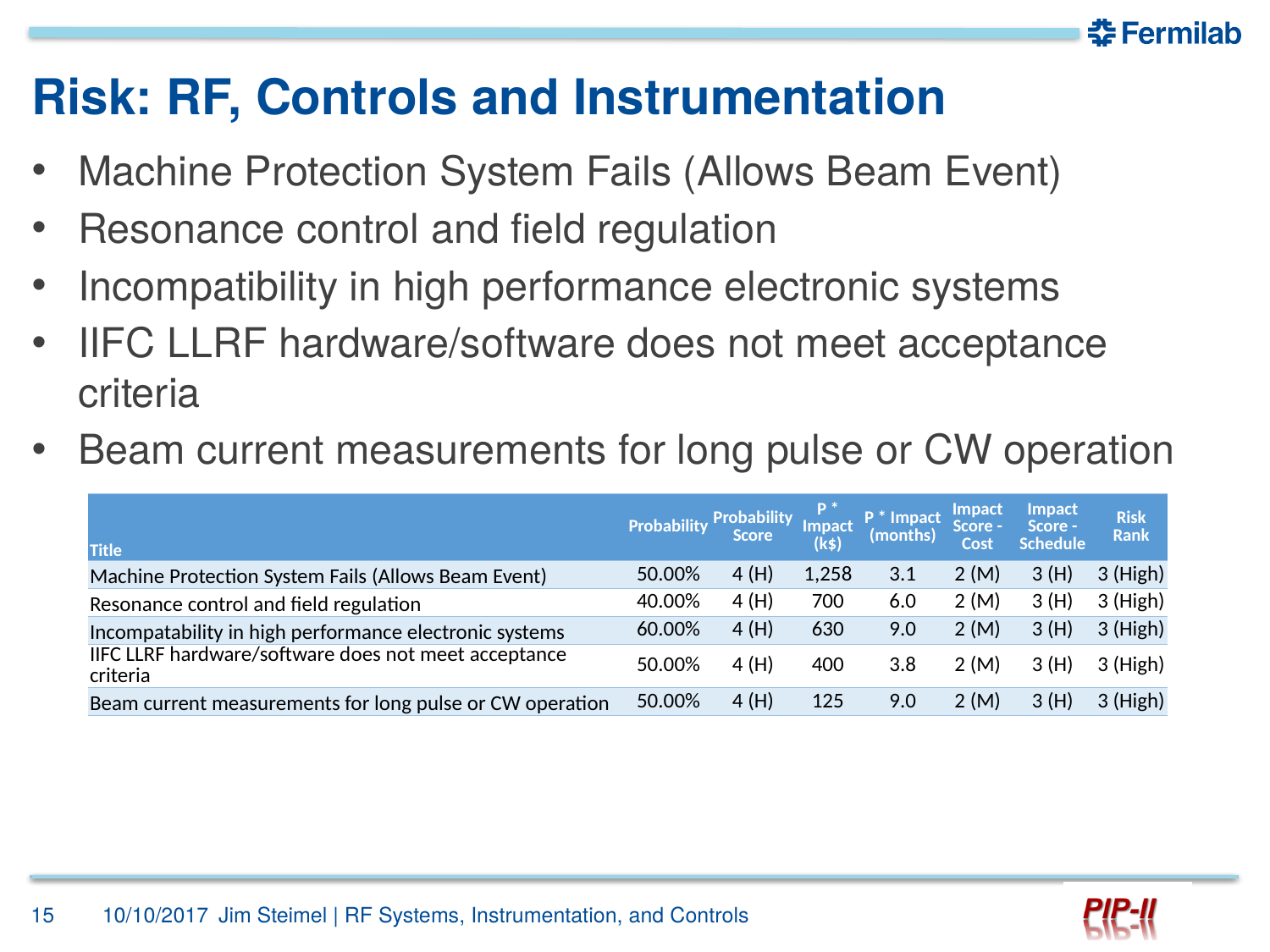

# Risk: RF, Controls and Instrumentation
Machine Protection System Fails (Allows Beam Event)
Resonance control and field regulation
Incompatibility in high performance electronic systems
IIFC LLRF hardware/software does not meet acceptance criteria
Beam current measurements for long pulse or CW operation

| Title | Probability | Probability Score | P \* Impact (k$) | P \* Impact (months) | Impact Score - Cost | Impact Score - Schedule | Risk Rank |
| --- | --- | --- | --- | --- | --- | --- | --- |
| Machine Protection System Fails (Allows Beam Event) | 50.00% | 4 (H) | 1,258 | 3.1 | 2 (M) | 3 (H) | 3 (High) |
| Resonance control and field regulation | 40.00% | 4 (H) | 700 | 6.0 | 2 (M) | 3 (H) | 3 (High) |
| Incompatability in high performance electronic systems | 60.00% | 4 (H) | 630 | 9.0 | 2 (M) | 3 (H) | 3 (High) |
| IIFC LLRF hardware/software does not meet acceptance criteria | 50.00% | 4 (H) | 400 | 3.8 | 2 (M) | 3 (H) | 3 (High) |
| Beam current measurements for long pulse or CW operation | 50.00% | 4 (H) | 125 | 9.0 | 2 (M) | 3 (H) | 3 (High) |
15
10/10/2017
Jim Steimel | RF Systems, Instrumentation, and Controls